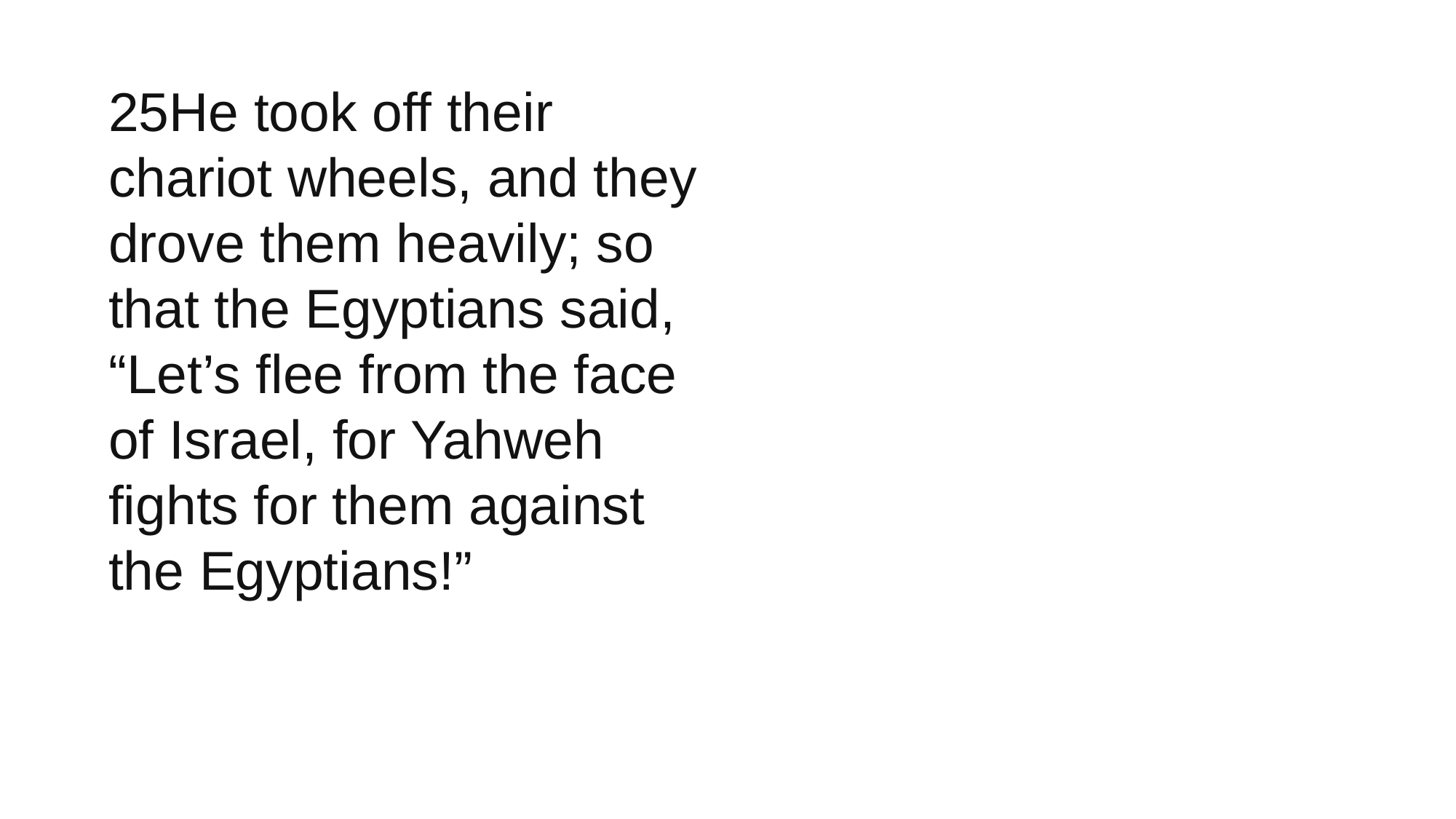

1 Samuel
25He took off their chariot wheels, and they drove them heavily; so that the Egyptians said, “Let’s flee from the face of Israel, for Yahweh fights for them against the Egyptians!”